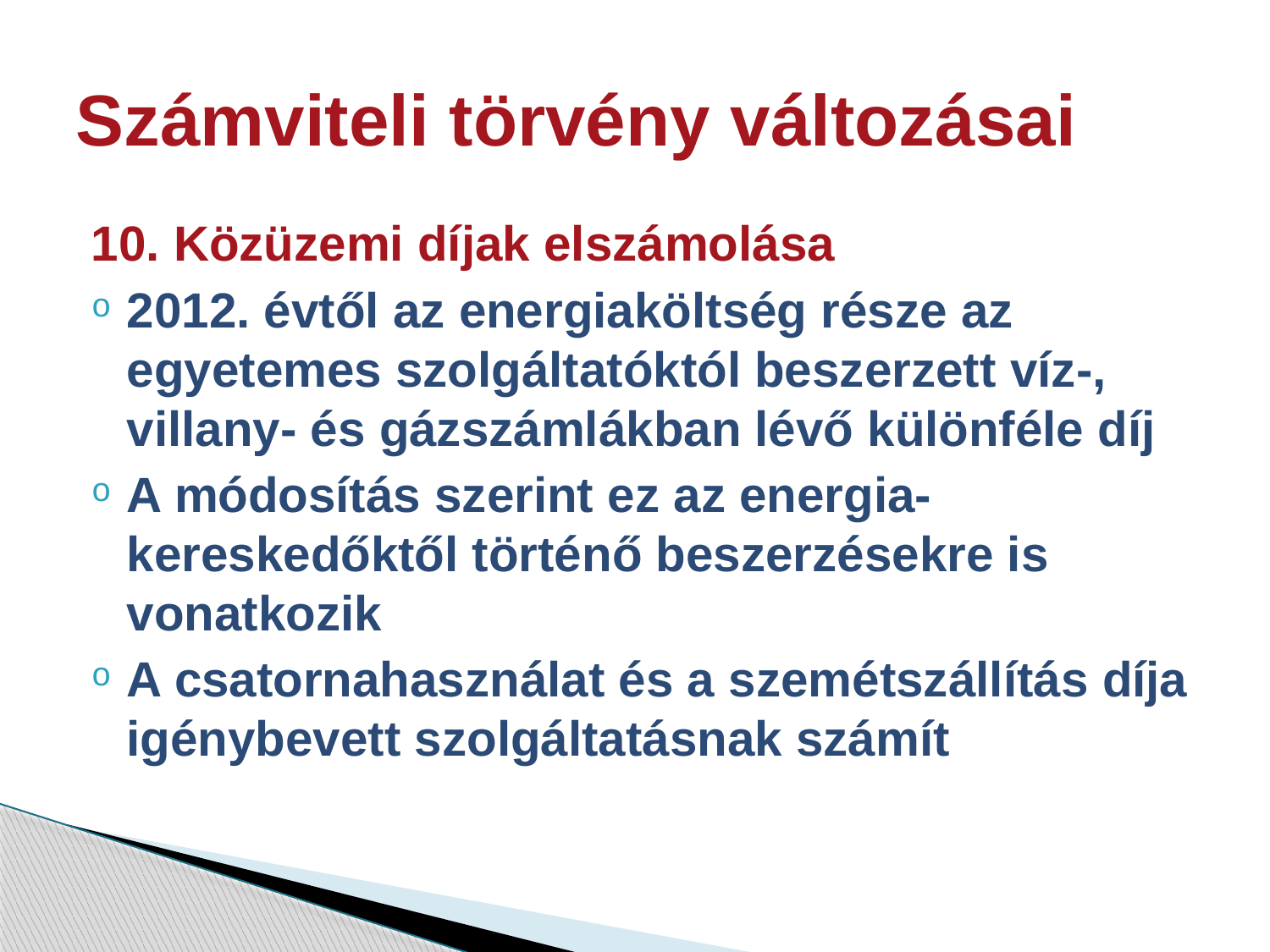

# Számviteli törvény változásai
10. Közüzemi díjak elszámolása
2012. évtől az energiaköltség része az egyetemes szolgáltatóktól beszerzett víz-, villany- és gázszámlákban lévő különféle díj
A módosítás szerint ez az energia-kereskedőktől történő beszerzésekre is vonatkozik
A csatornahasználat és a szemétszállítás díja igénybevett szolgáltatásnak számít